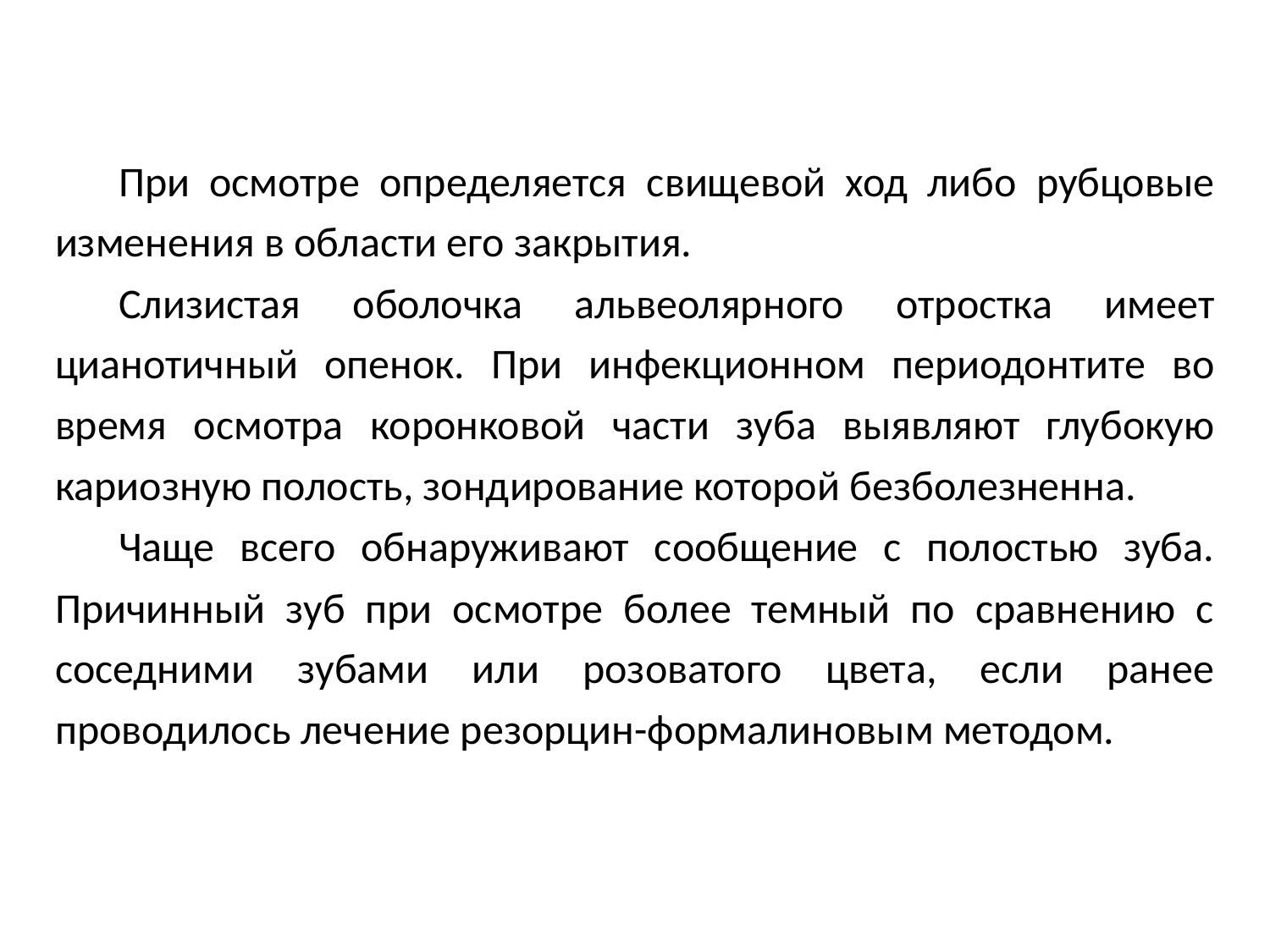

При осмотре определяется свищевой ход либо рубцовые изменения в области его закрытия.
Слизистая оболочка альвеолярного отростка имеет цианотичный опенок. При инфекционном периодонтите во время осмотра коронковой части зуба выявляют глубокую кариозную полость, зондирование которой безболезненна.
Чаще всего обнаруживают сообщение с полостью зуба. Причинный зуб при осмотре более темный по сравнению с соседними зубами или розоватого цвета, если ранее проводилось лечение резорцин-формалиновым методом.